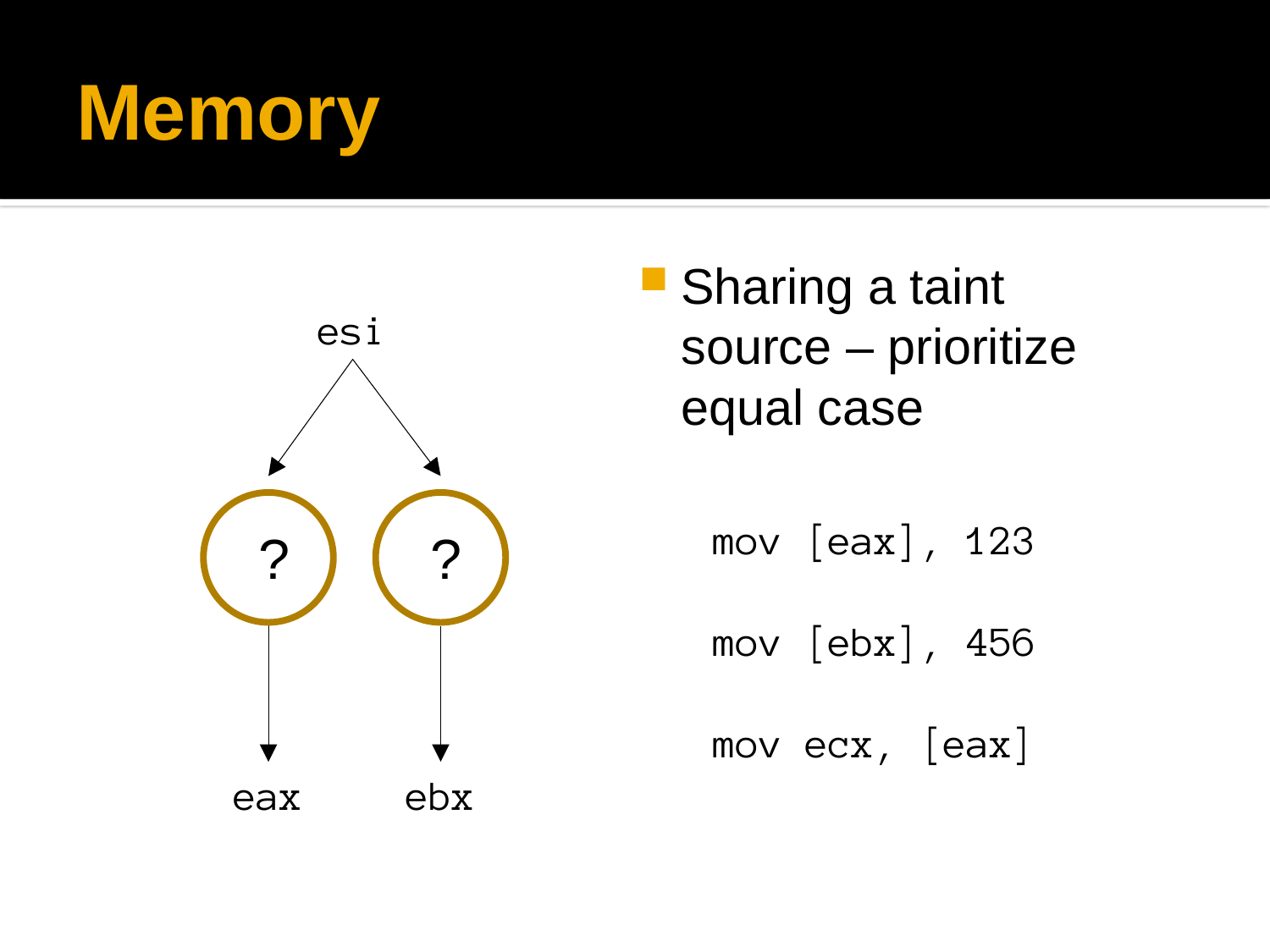

# Memory
Sharing a taint source – prioritize equal case

esi

?

mov [eax], 123

mov [ebx], 456

mov ecx, [eax]
?
eax
ebx